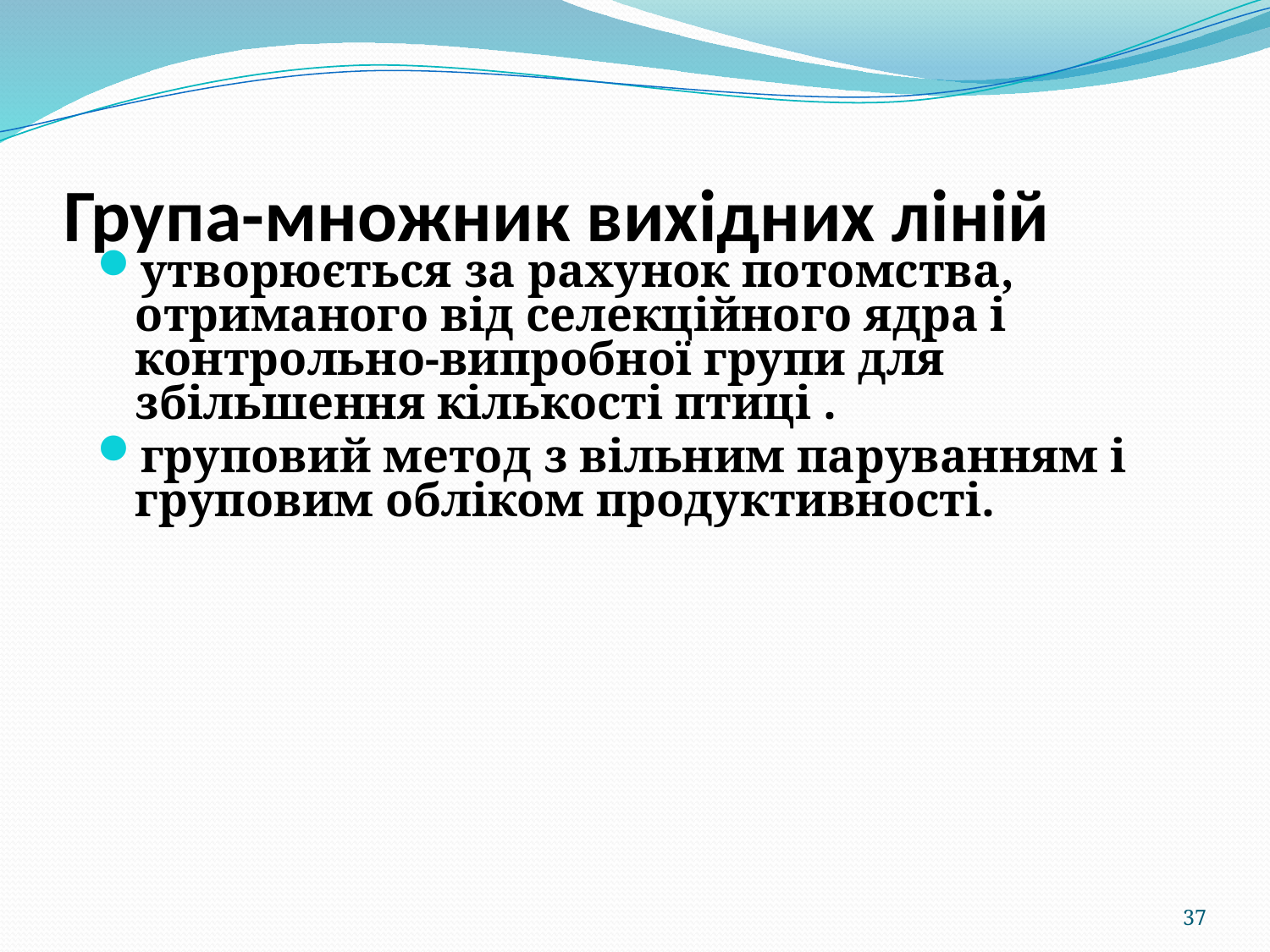

# Група-множник вихідних ліній
утворюється за рахунок потомства, отриманого від селекційного ядра і контрольно-випробної групи для збільшення кількості птиці .
груповий метод з вільним паруванням і груповим обліком продуктивності.

37